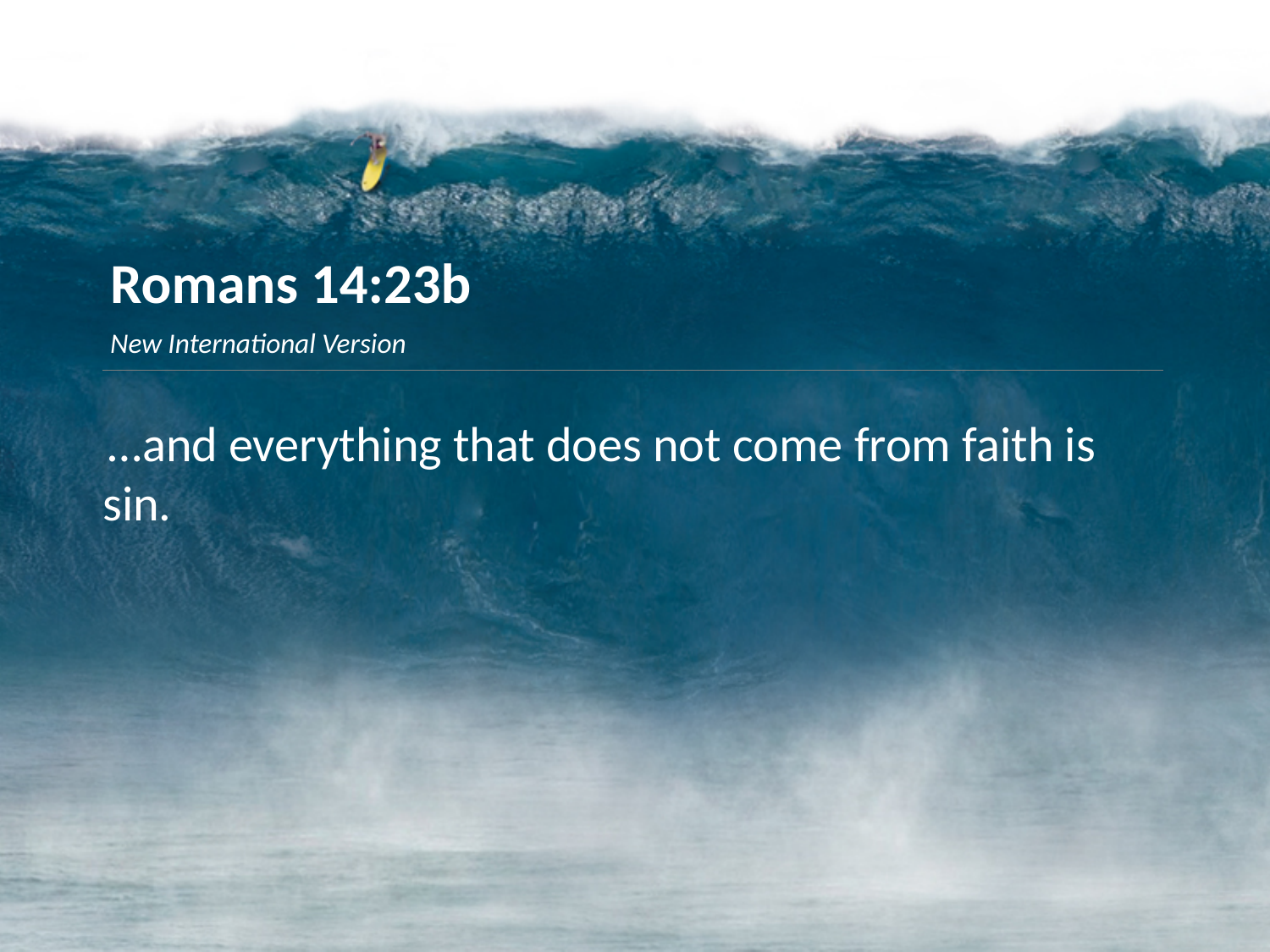

Romans 14:23b
New International Version

…and everything that does not come from faith is sin.